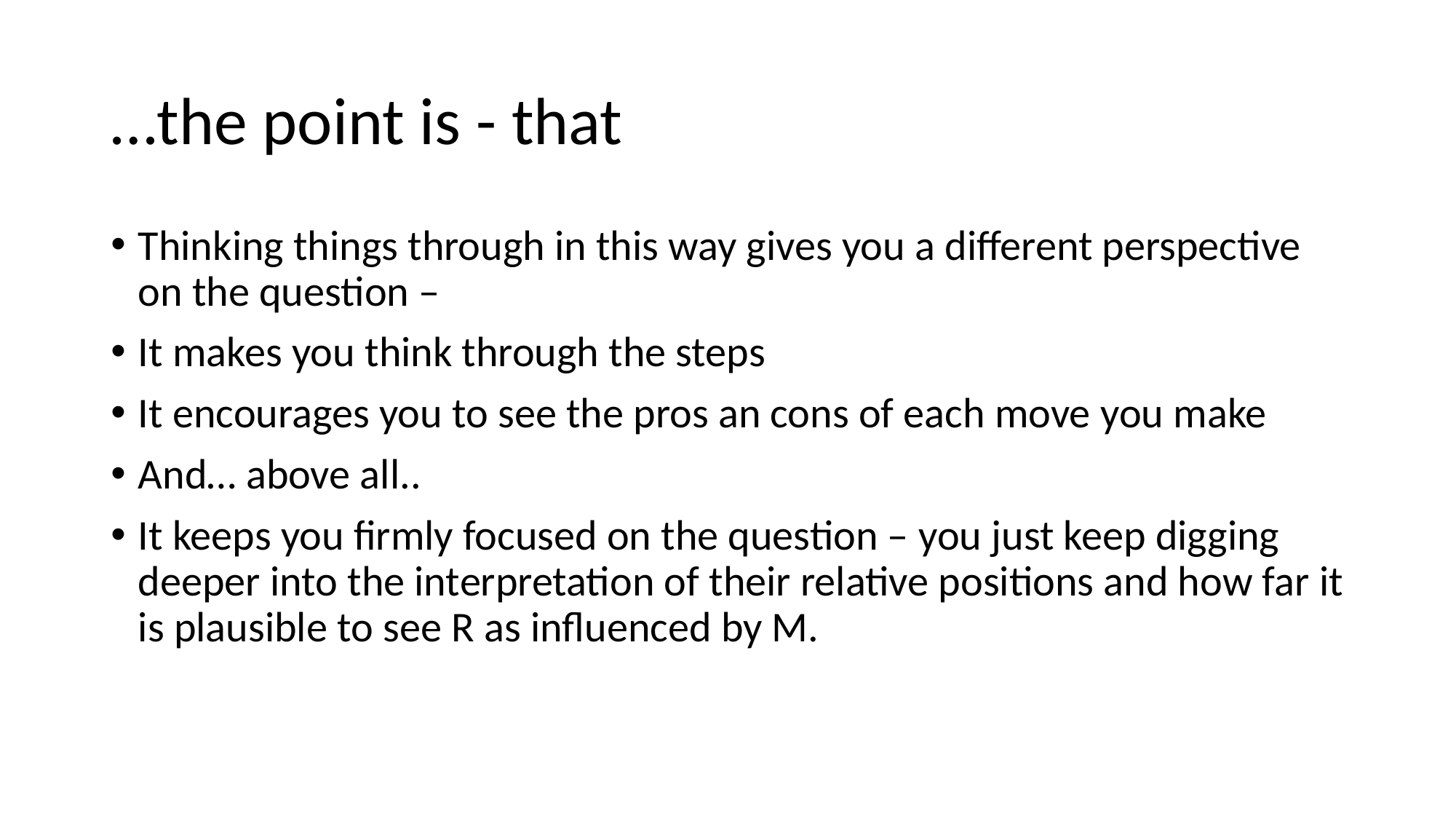

# …the point is - that
Thinking things through in this way gives you a different perspective on the question –
It makes you think through the steps
It encourages you to see the pros an cons of each move you make
And… above all..
It keeps you firmly focused on the question – you just keep digging deeper into the interpretation of their relative positions and how far it is plausible to see R as influenced by M.